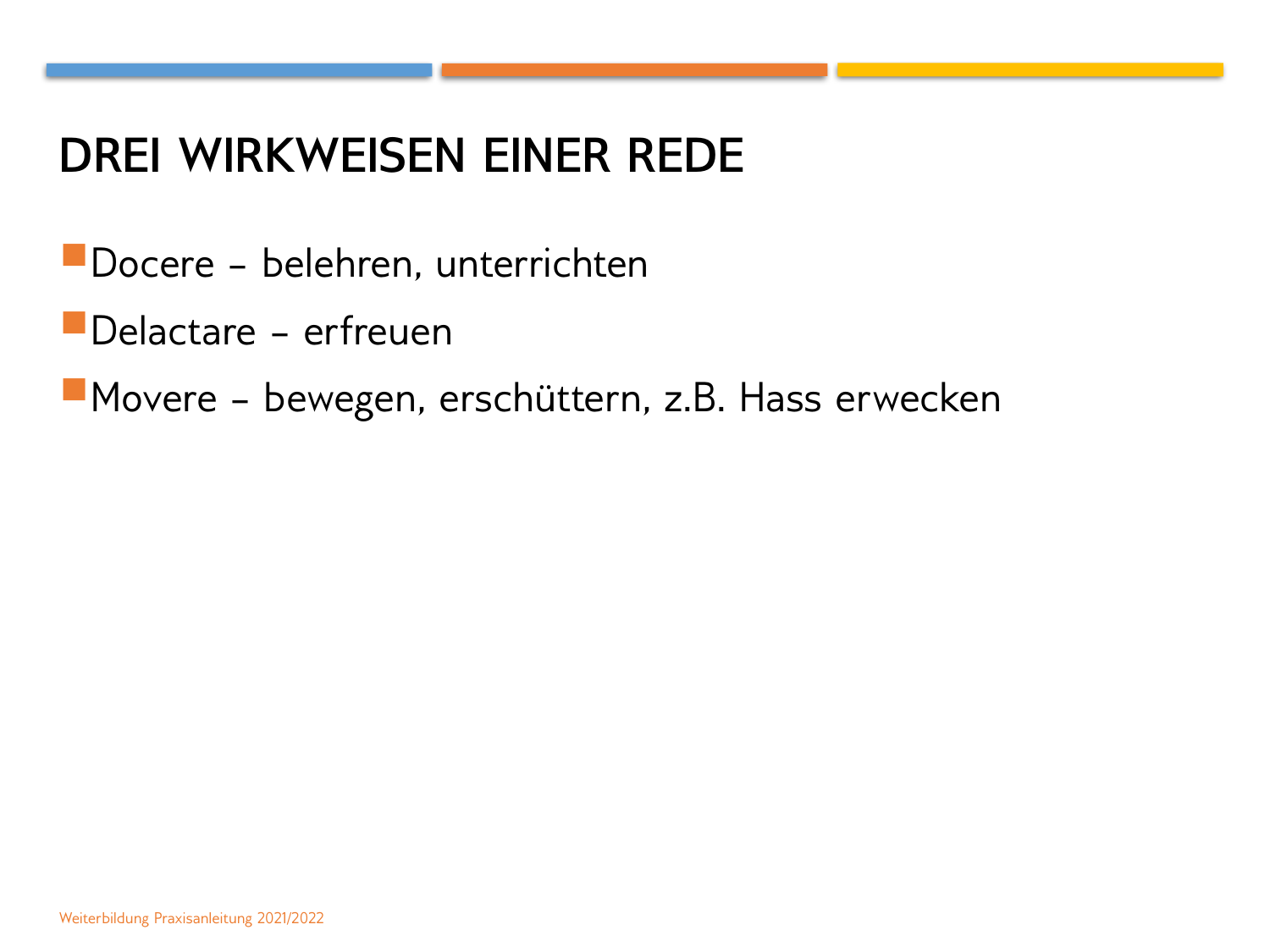

# Drei Wirkweisen einer Rede
Docere – belehren, unterrichten
Delactare – erfreuen
Movere – bewegen, erschüttern, z.B. Hass erwecken

Weiterbildung Praxisanleitung 2021/2022